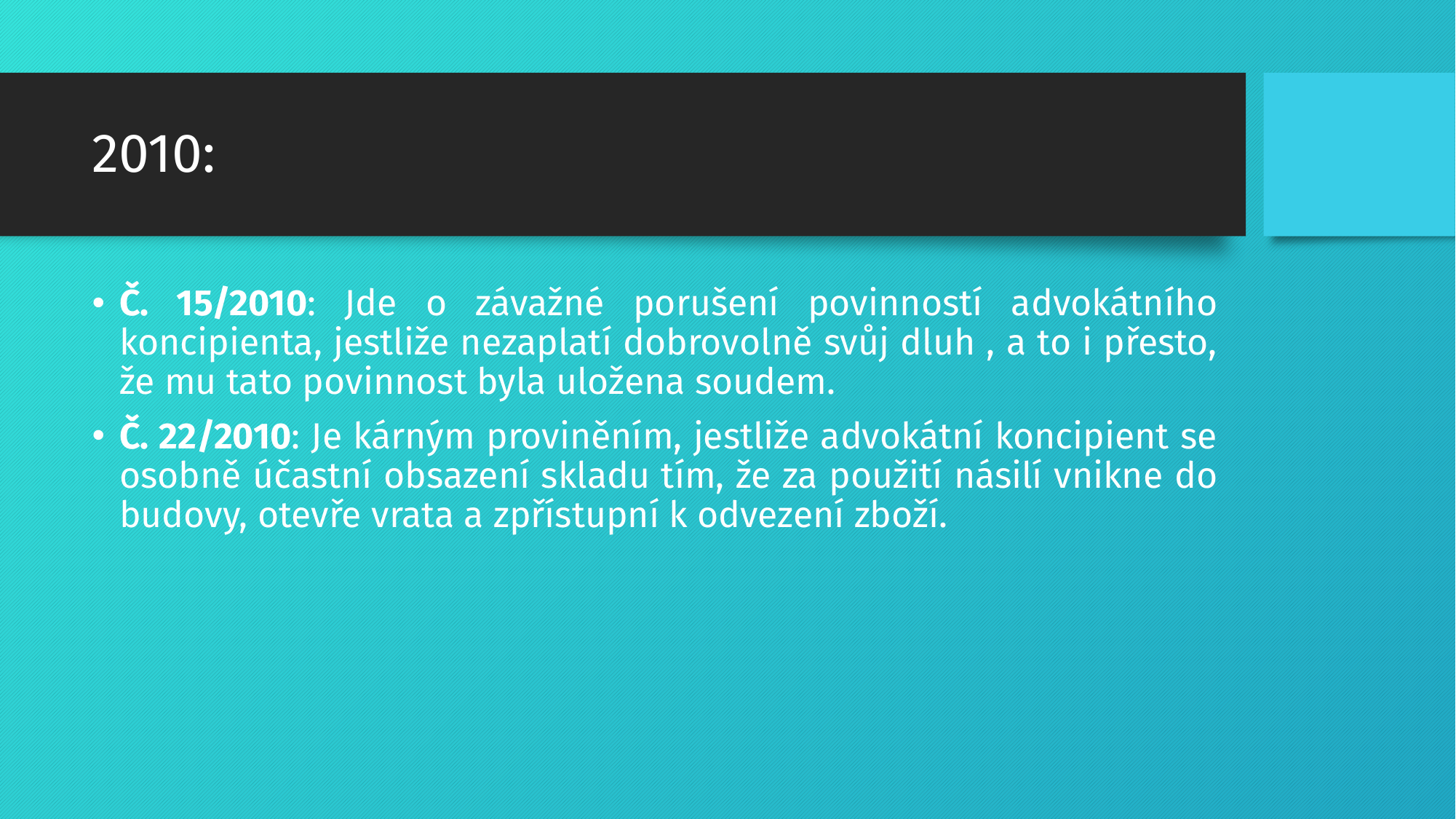

# 2010:
Č. 15/2010: Jde o závažné porušení povinností advokátního koncipienta, jestliže nezaplatí dobrovolně svůj dluh , a to i přesto, že mu tato povinnost byla uložena soudem.
Č. 22/2010: Je kárným proviněním, jestliže advokátní koncipient se osobně účastní obsazení skladu tím, že za použití násilí vnikne do budovy, otevře vrata a zpřístupní k odvezení zboží.